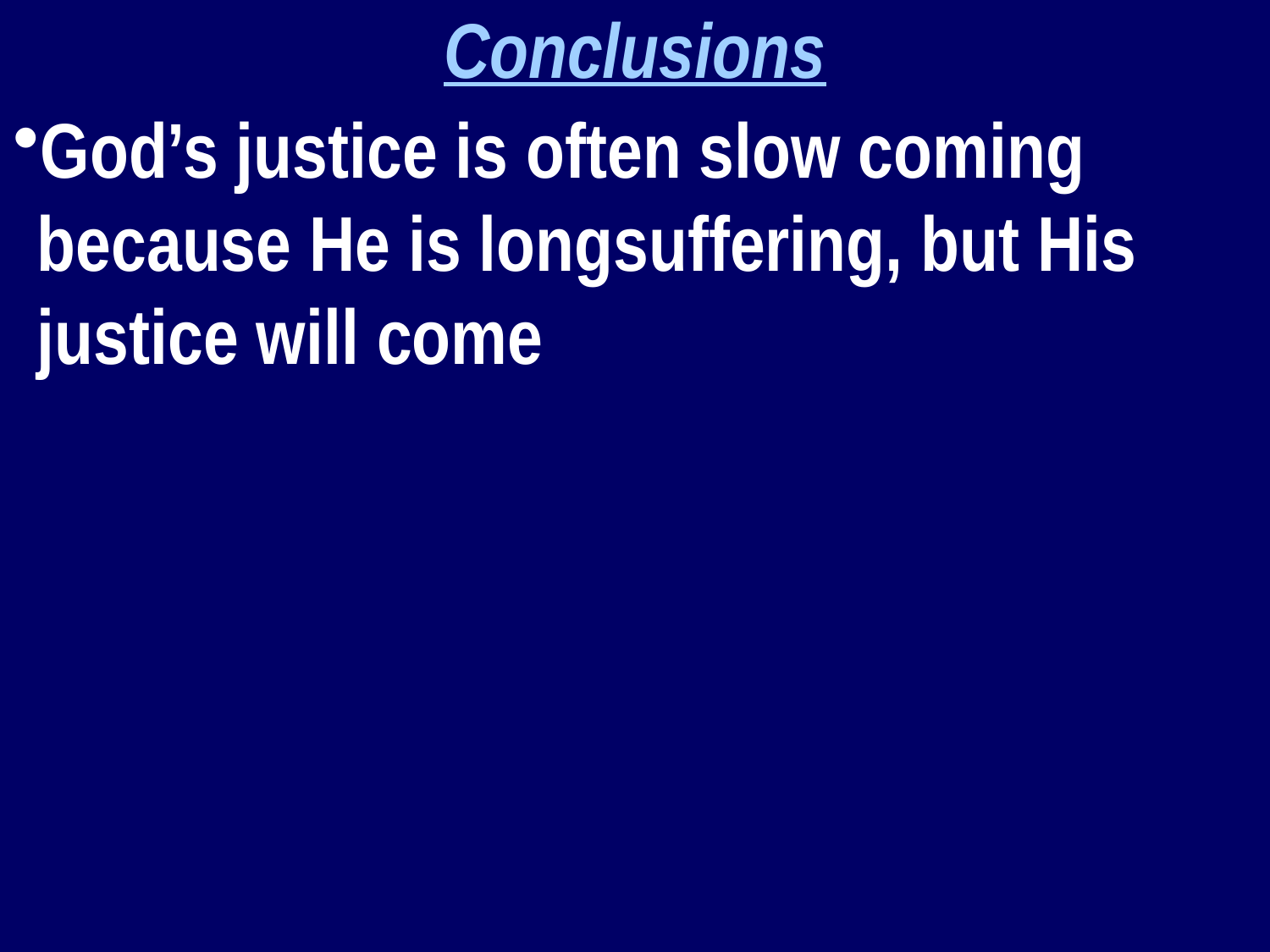

Conclusions
God’s justice is often slow coming because He is longsuffering, but His justice will come